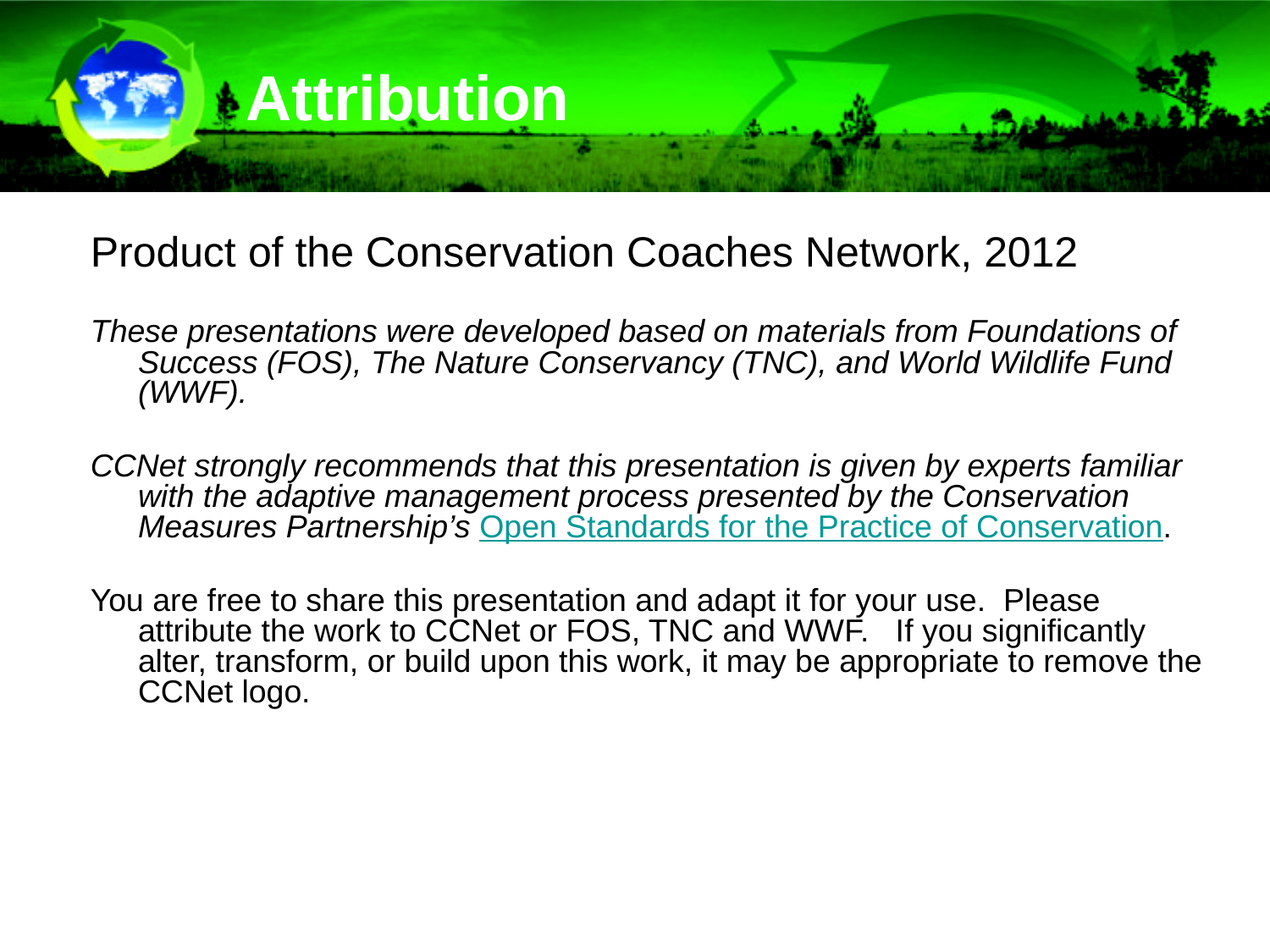

# Attribution

Product of the Conservation Coaches Network, 2012

These presentations were developed based on materials from Foundations of Success (FOS), The Nature Conservancy (TNC), and World Wildlife Fund (WWF).

CCNet strongly recommends that this presentation is given by experts familiar with the adaptive management process presented by the Conservation Measures Partnership’s Open Standards for the Practice of Conservation.

You are free to share this presentation and adapt it for your use.  Please attribute the work to CCNet or FOS, TNC and WWF.   If you significantly alter, transform, or build upon this work, it may be appropriate to remove the CCNet logo.